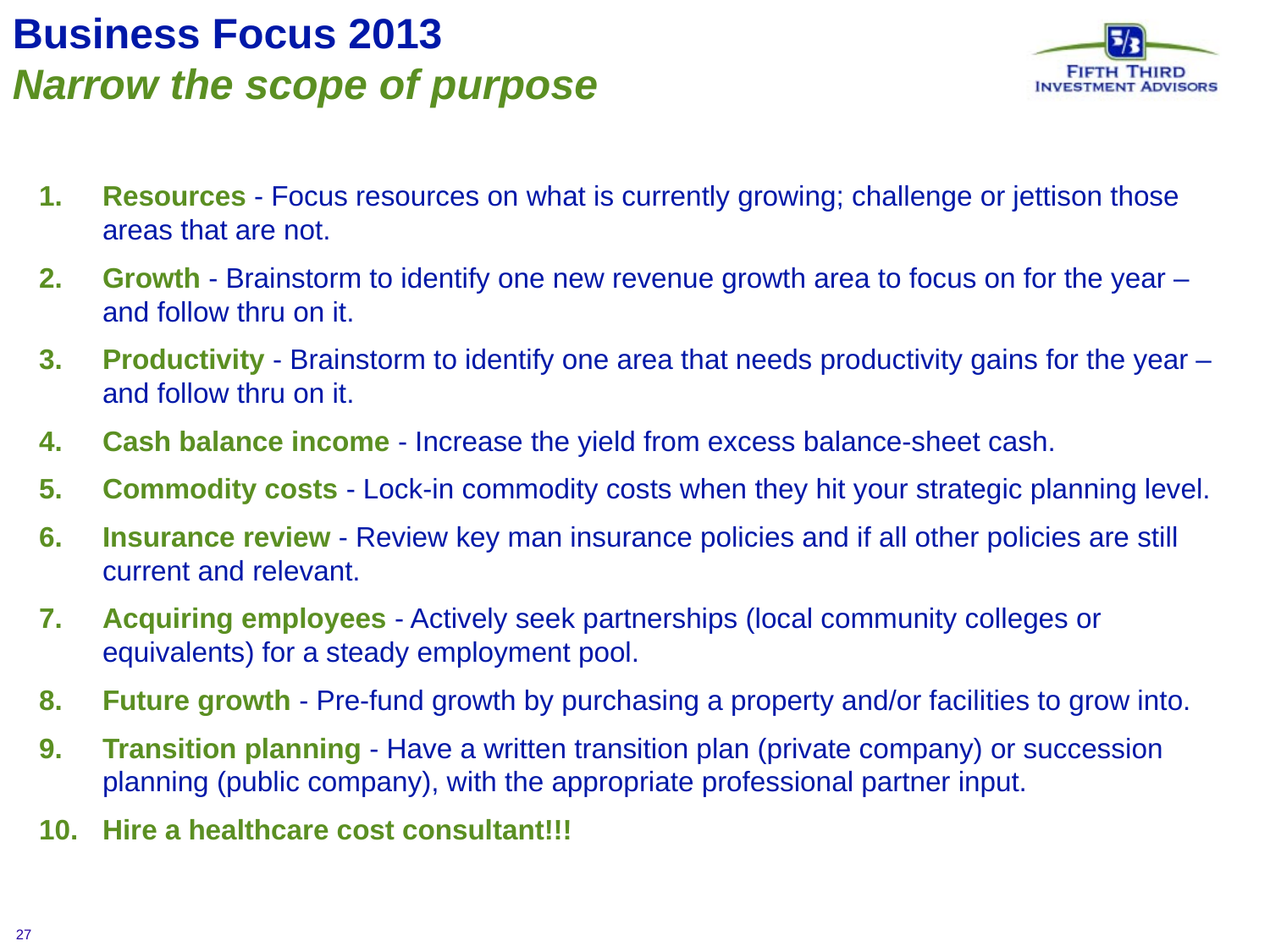

Business Focus 2013
Narrow the scope of purpose
Resources - Focus resources on what is currently growing; challenge or jettison those areas that are not.
Growth - Brainstorm to identify one new revenue growth area to focus on for the year – and follow thru on it.
Productivity - Brainstorm to identify one area that needs productivity gains for the year – and follow thru on it.
Cash balance income - Increase the yield from excess balance-sheet cash.
Commodity costs - Lock-in commodity costs when they hit your strategic planning level.
Insurance review - Review key man insurance policies and if all other policies are still current and relevant.
Acquiring employees - Actively seek partnerships (local community colleges or equivalents) for a steady employment pool.
Future growth - Pre-fund growth by purchasing a property and/or facilities to grow into.
Transition planning - Have a written transition plan (private company) or succession planning (public company), with the appropriate professional partner input.
Hire a healthcare cost consultant!!!